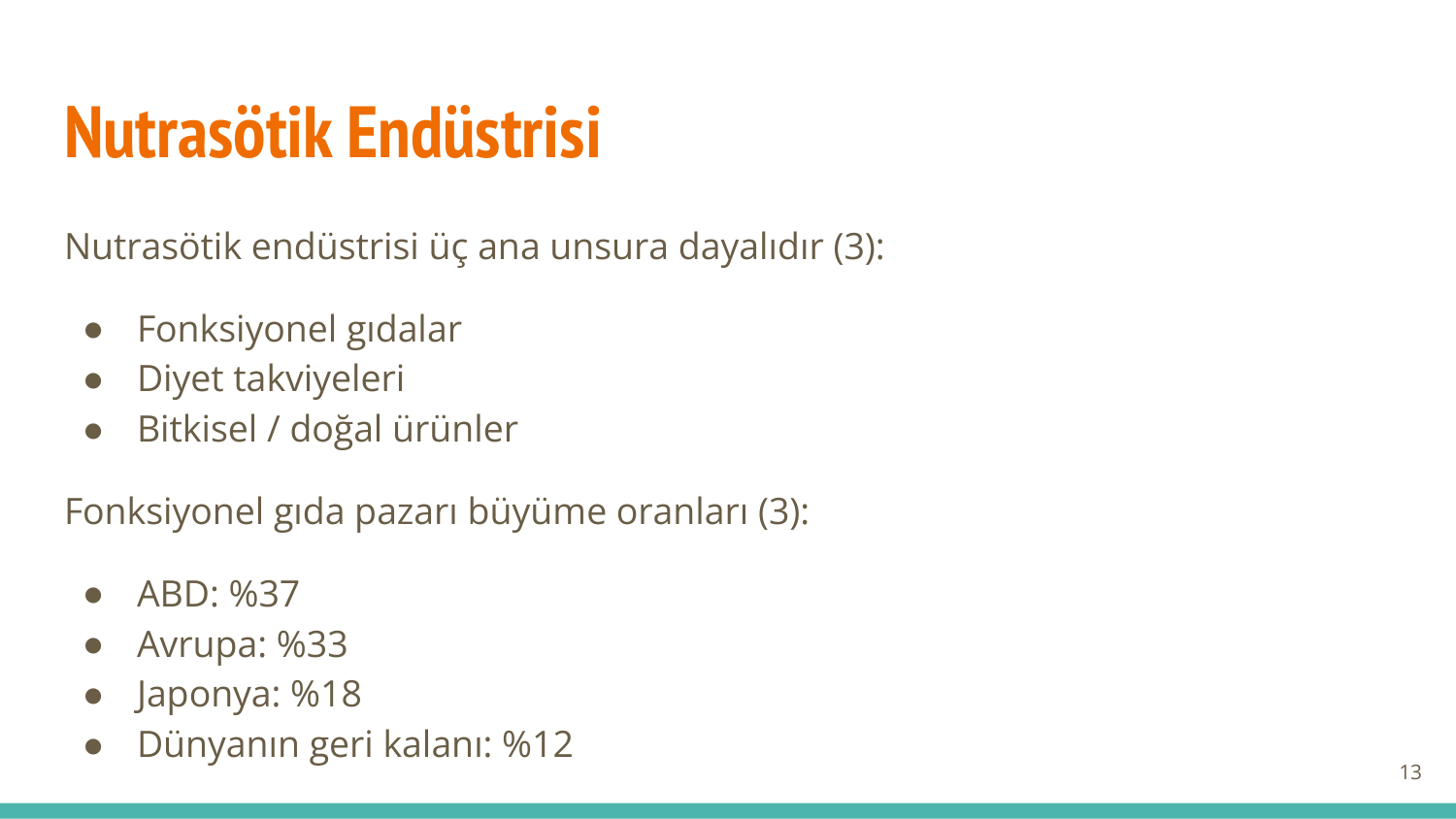

# Nutrasötik Endüstrisi
Nutrasötik endüstrisi üç ana unsura dayalıdır (3):
Fonksiyonel gıdalar
Diyet takviyeleri
Bitkisel / doğal ürünler
Fonksiyonel gıda pazarı büyüme oranları (3):
ABD: %37
Avrupa: %33
Japonya: %18
Dünyanın geri kalanı: %12
13